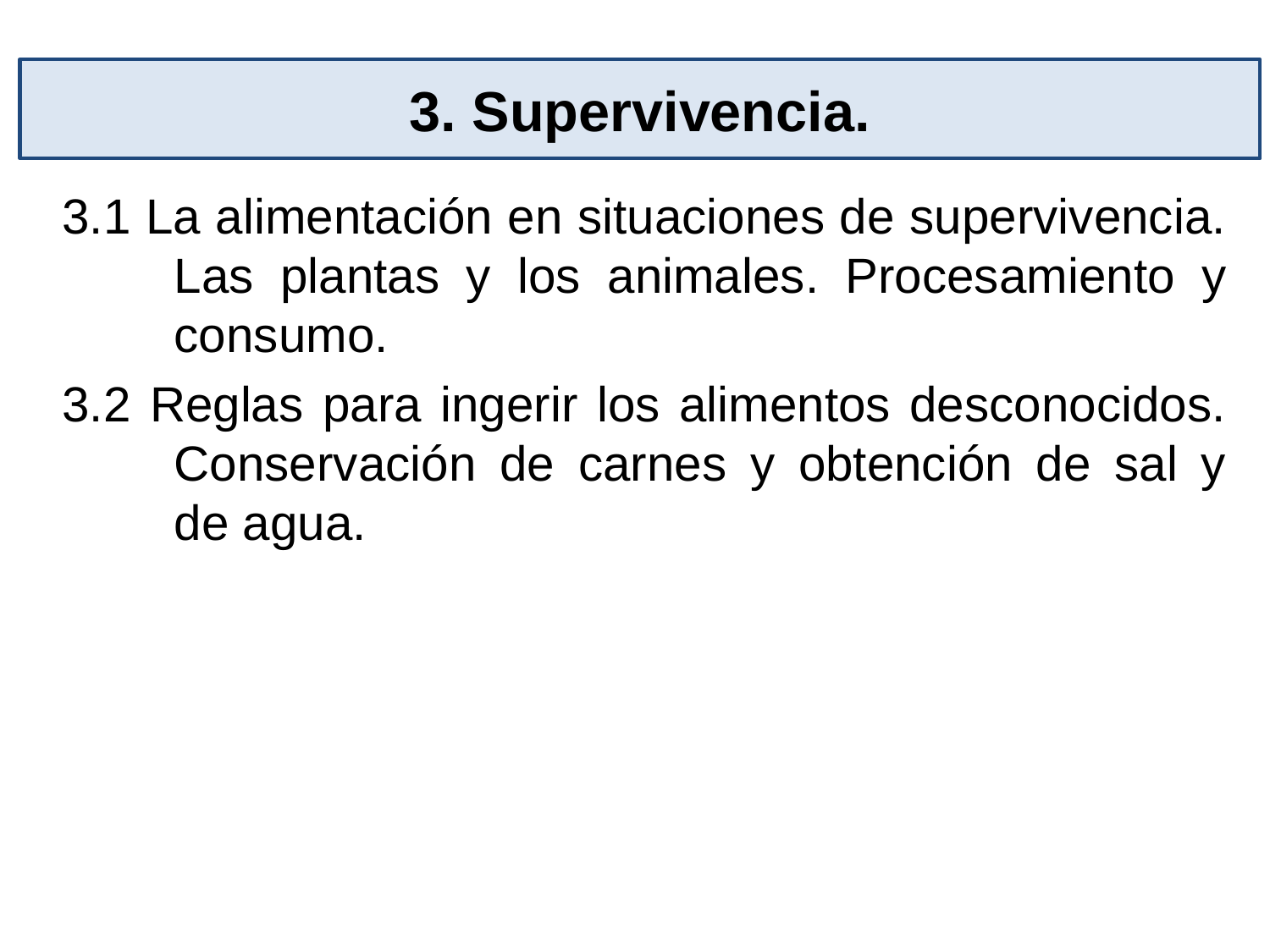

3. Supervivencia.
3.1 La alimentación en situaciones de supervivencia. Las plantas y los animales. Procesamiento y consumo.
3.2 Reglas para ingerir los alimentos desconocidos. Conservación de carnes y obtención de sal y de agua.